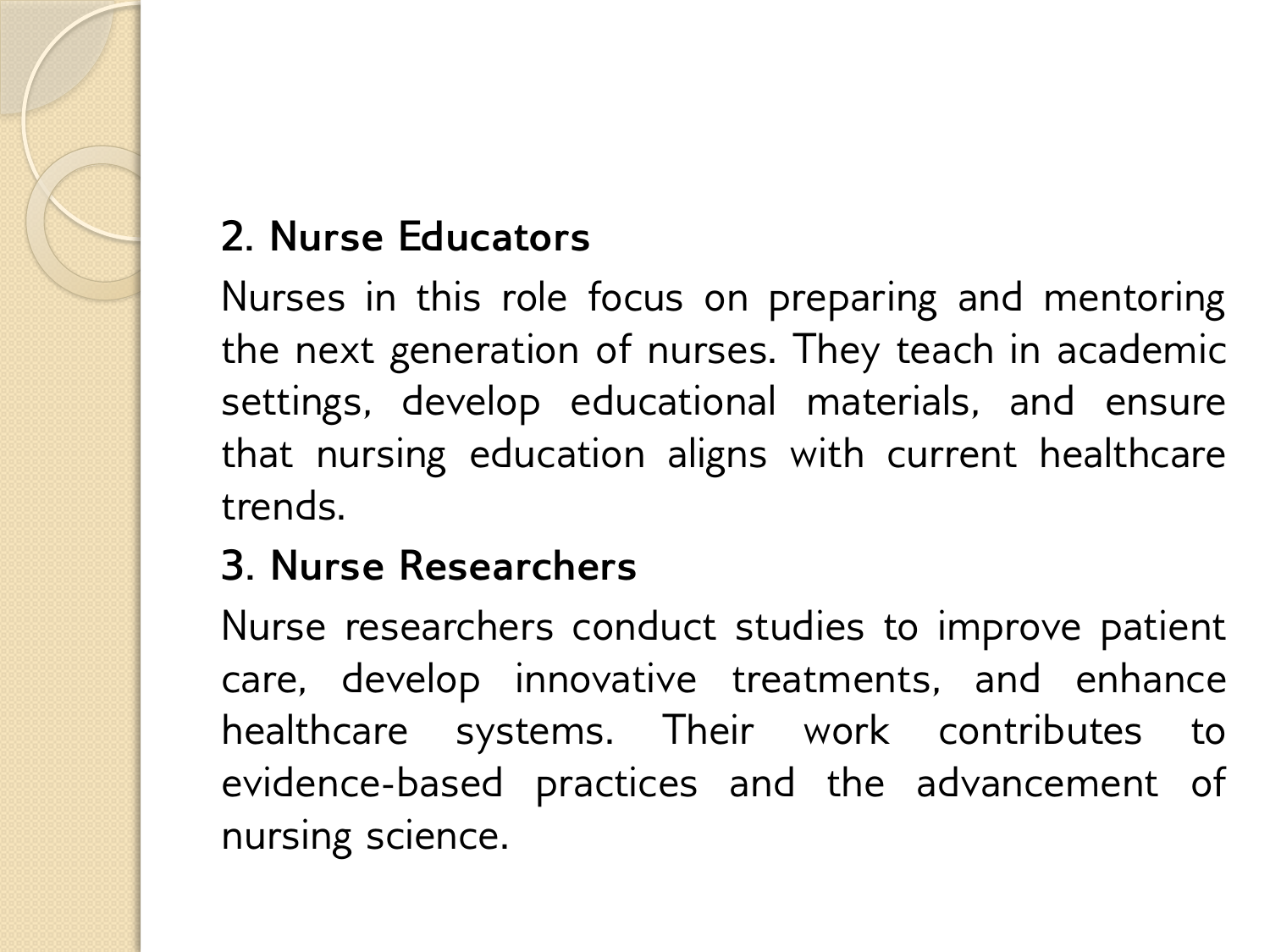

#
2. Nurse Educators
Nurses in this role focus on preparing and mentoring the next generation of nurses. They teach in academic settings, develop educational materials, and ensure that nursing education aligns with current healthcare trends.
3. Nurse Researchers
Nurse researchers conduct studies to improve patient care, develop innovative treatments, and enhance healthcare systems. Their work contributes to evidence-based practices and the advancement of nursing science.